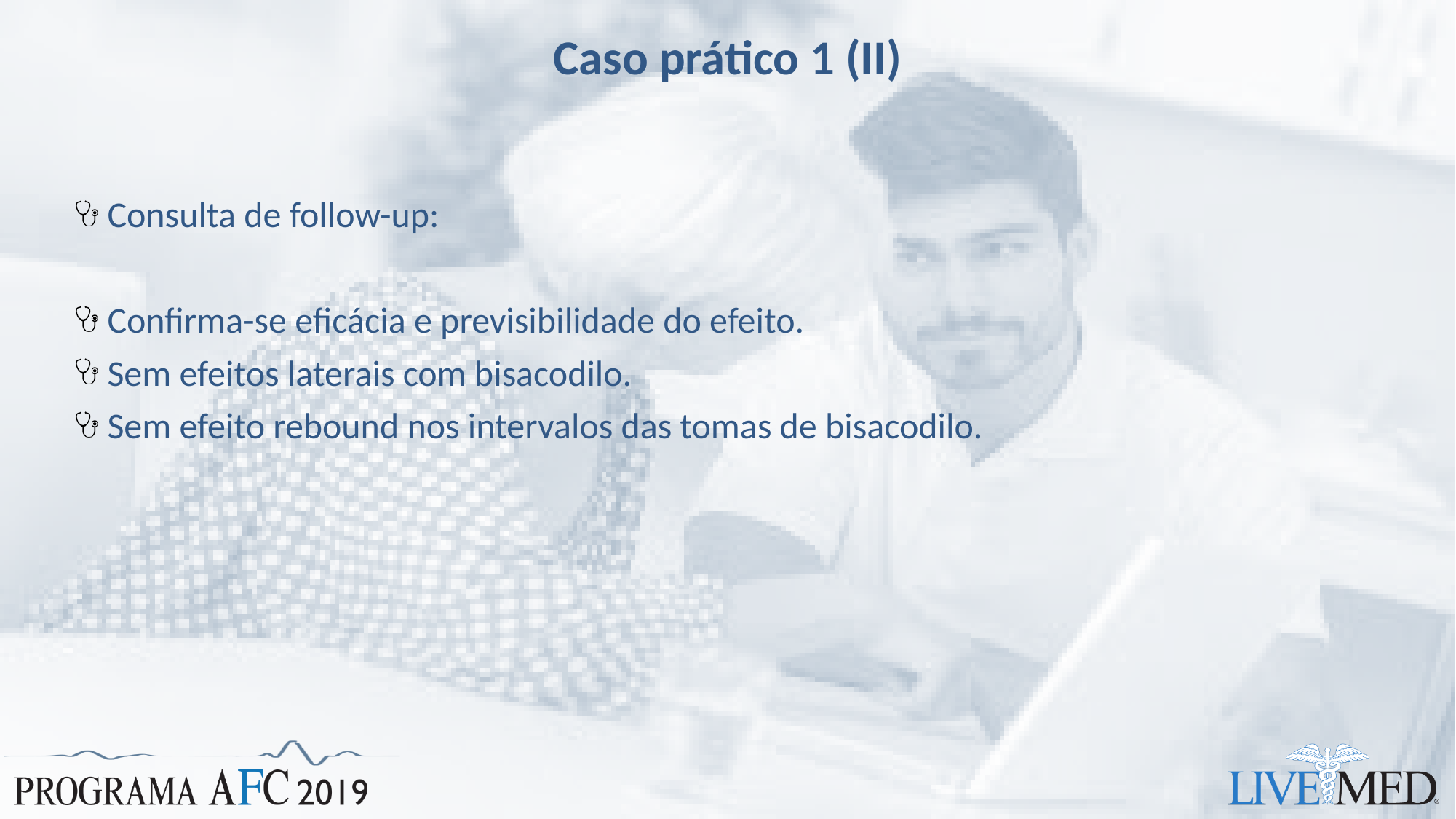

# Caso prático 1 (II)
Consulta de follow-up:

Confirma-se eficácia e previsibilidade do efeito.
Sem efeitos laterais com bisacodilo.
Sem efeito rebound nos intervalos das tomas de bisacodilo.